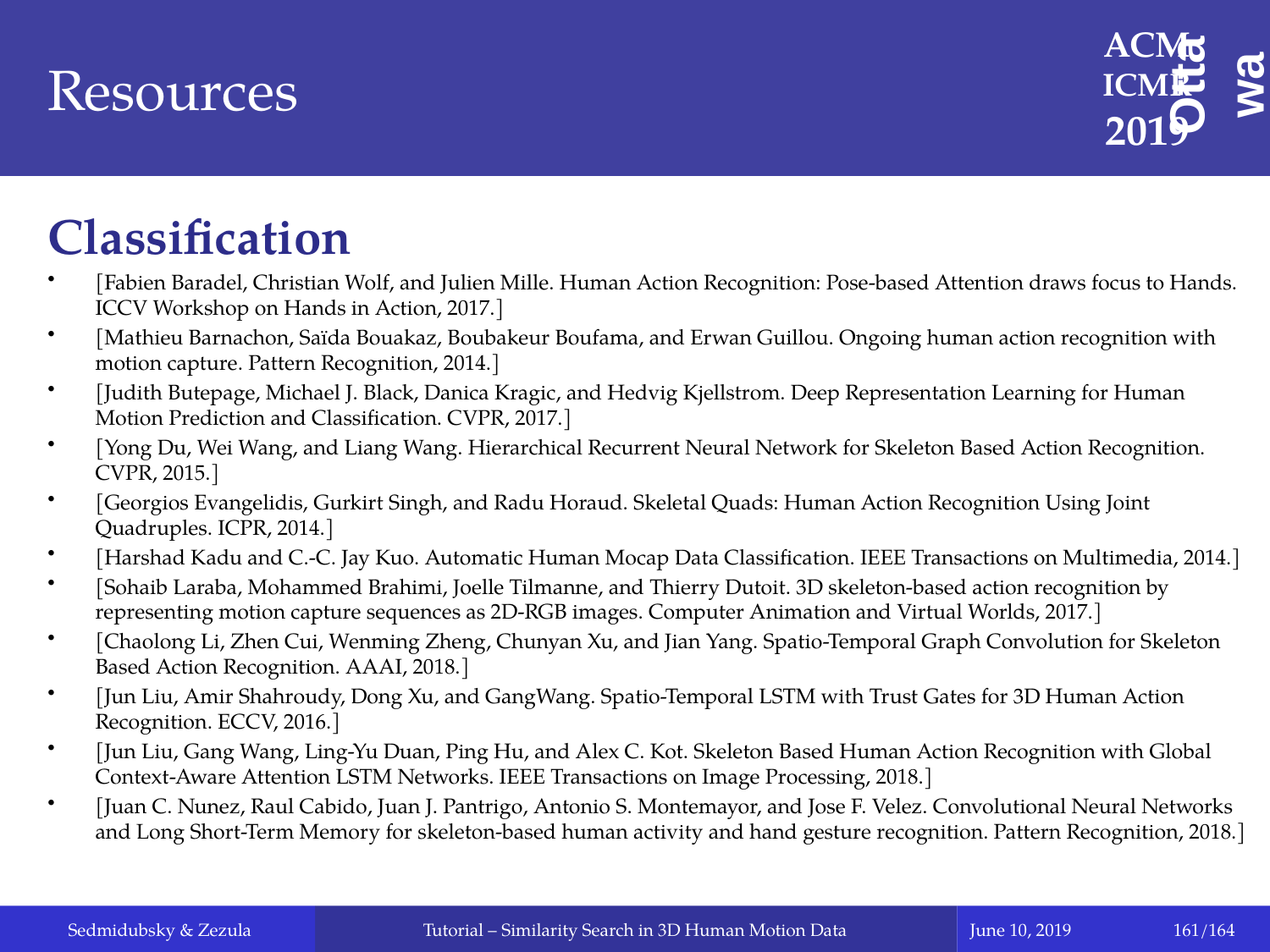

# Resources
Classification
[Fabien Baradel, Christian Wolf, and Julien Mille. Human Action Recognition: Pose-based Attention draws focus to Hands. ICCV Workshop on Hands in Action, 2017.]
[Mathieu Barnachon, Saïda Bouakaz, Boubakeur Boufama, and Erwan Guillou. Ongoing human action recognition with motion capture. Pattern Recognition, 2014.]
[Judith Butepage, Michael J. Black, Danica Kragic, and Hedvig Kjellstrom. Deep Representation Learning for Human Motion Prediction and Classification. CVPR, 2017.]
[Yong Du, Wei Wang, and Liang Wang. Hierarchical Recurrent Neural Network for Skeleton Based Action Recognition. CVPR, 2015.]
[Georgios Evangelidis, Gurkirt Singh, and Radu Horaud. Skeletal Quads: Human Action Recognition Using Joint Quadruples. ICPR, 2014.]
[Harshad Kadu and C.-C. Jay Kuo. Automatic Human Mocap Data Classification. IEEE Transactions on Multimedia, 2014.]
[Sohaib Laraba, Mohammed Brahimi, Joelle Tilmanne, and Thierry Dutoit. 3D skeleton-based action recognition by representing motion capture sequences as 2D-RGB images. Computer Animation and Virtual Worlds, 2017.]
[Chaolong Li, Zhen Cui, Wenming Zheng, Chunyan Xu, and Jian Yang. Spatio-Temporal Graph Convolution for Skeleton Based Action Recognition. AAAI, 2018.]
[Jun Liu, Amir Shahroudy, Dong Xu, and GangWang. Spatio-Temporal LSTM with Trust Gates for 3D Human Action Recognition. ECCV, 2016.]
[Jun Liu, Gang Wang, Ling-Yu Duan, Ping Hu, and Alex C. Kot. Skeleton Based Human Action Recognition with Global Context-Aware Attention LSTM Networks. IEEE Transactions on Image Processing, 2018.]
[Juan C. Nunez, Raul Cabido, Juan J. Pantrigo, Antonio S. Montemayor, and Jose F. Velez. Convolutional Neural Networks and Long Short-Term Memory for skeleton-based human activity and hand gesture recognition. Pattern Recognition, 2018.]
Tutorial – Similarity Search in 3D Human Motion Data
June 10, 2019
161/164